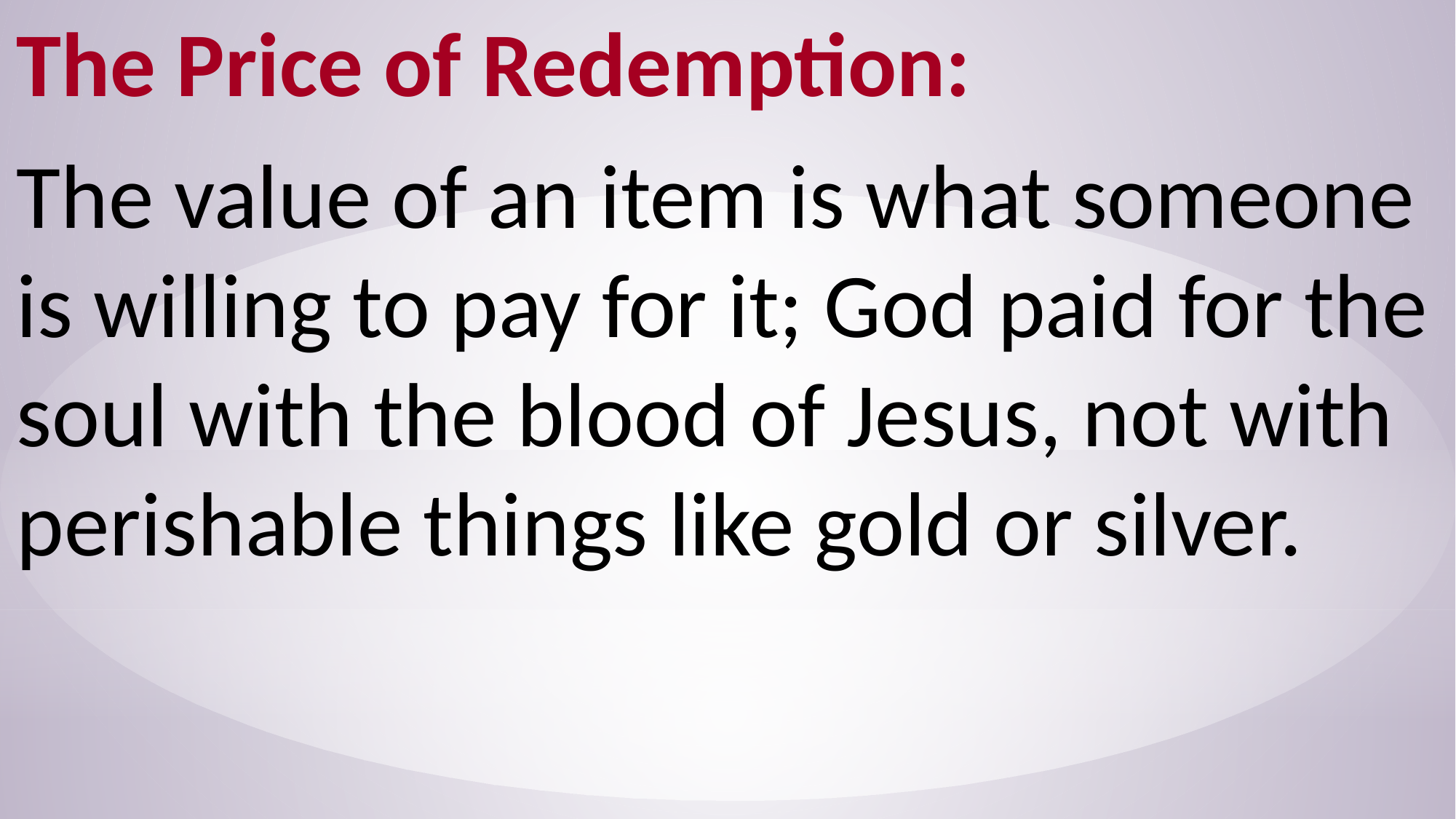

The Price of Redemption:
The value of an item is what someone is willing to pay for it; God paid for the soul with the blood of Jesus, not with perishable things like gold or silver.